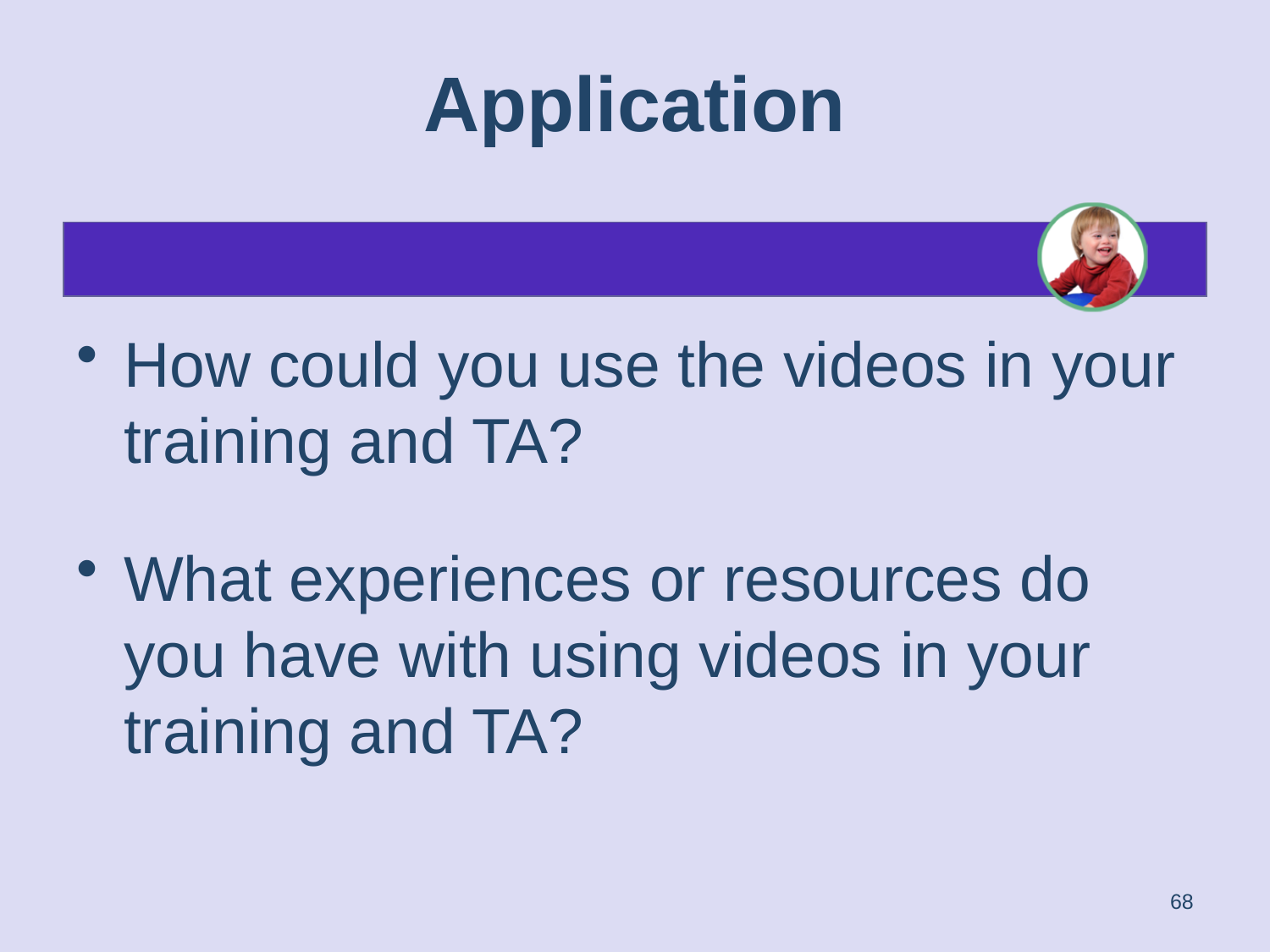

# Application
How could you use the videos in your training and TA?

What experiences or resources do you have with using videos in your training and TA?
68